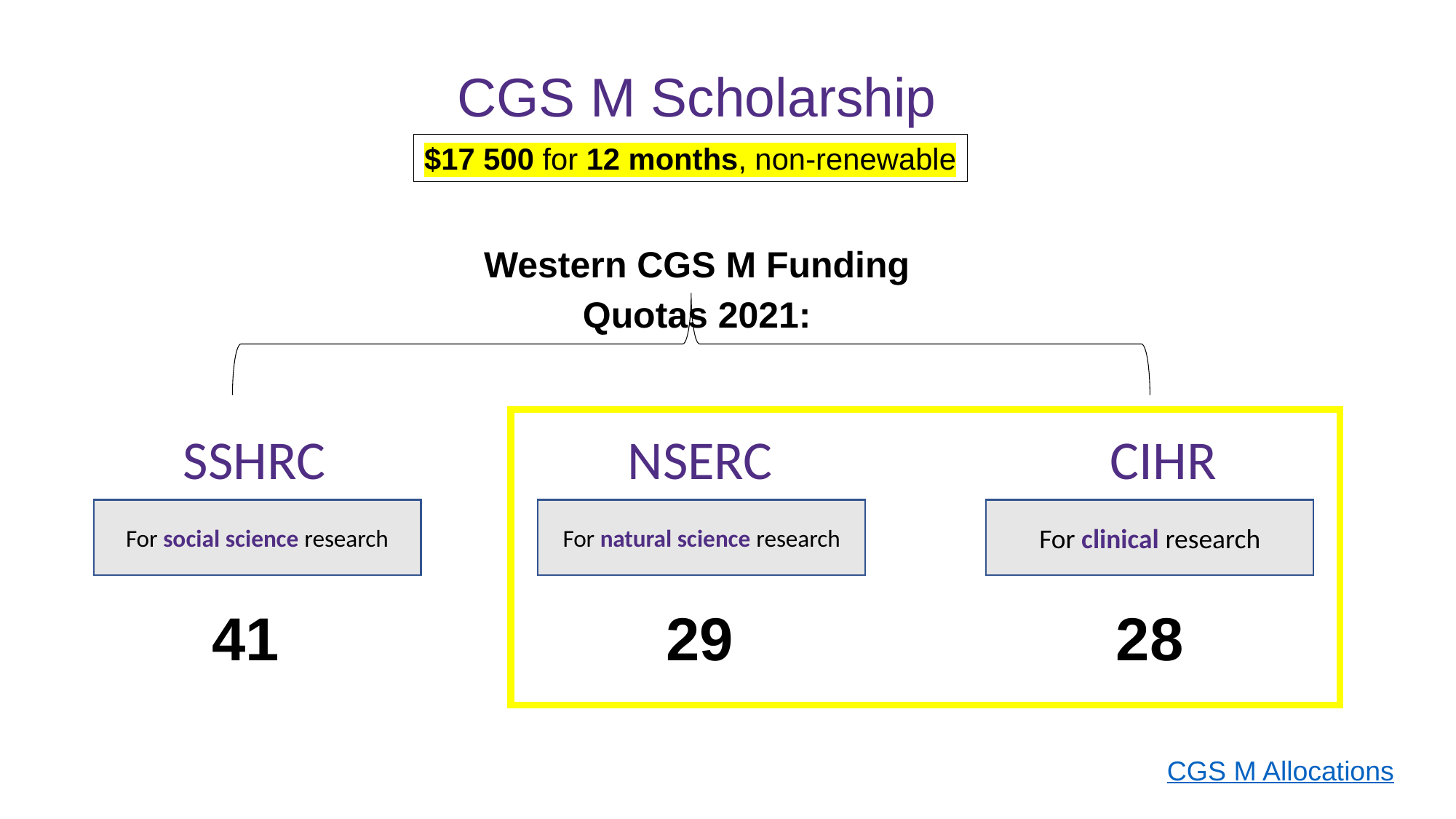

CGS M Scholarship
$17 500 for 12 months, non-renewable
Western CGS M Funding Quotas 2021:

SSHRC
# NSERC
CIHR
For social science research
For natural science research
For clinical research
41
29
28
CGS M Allocations